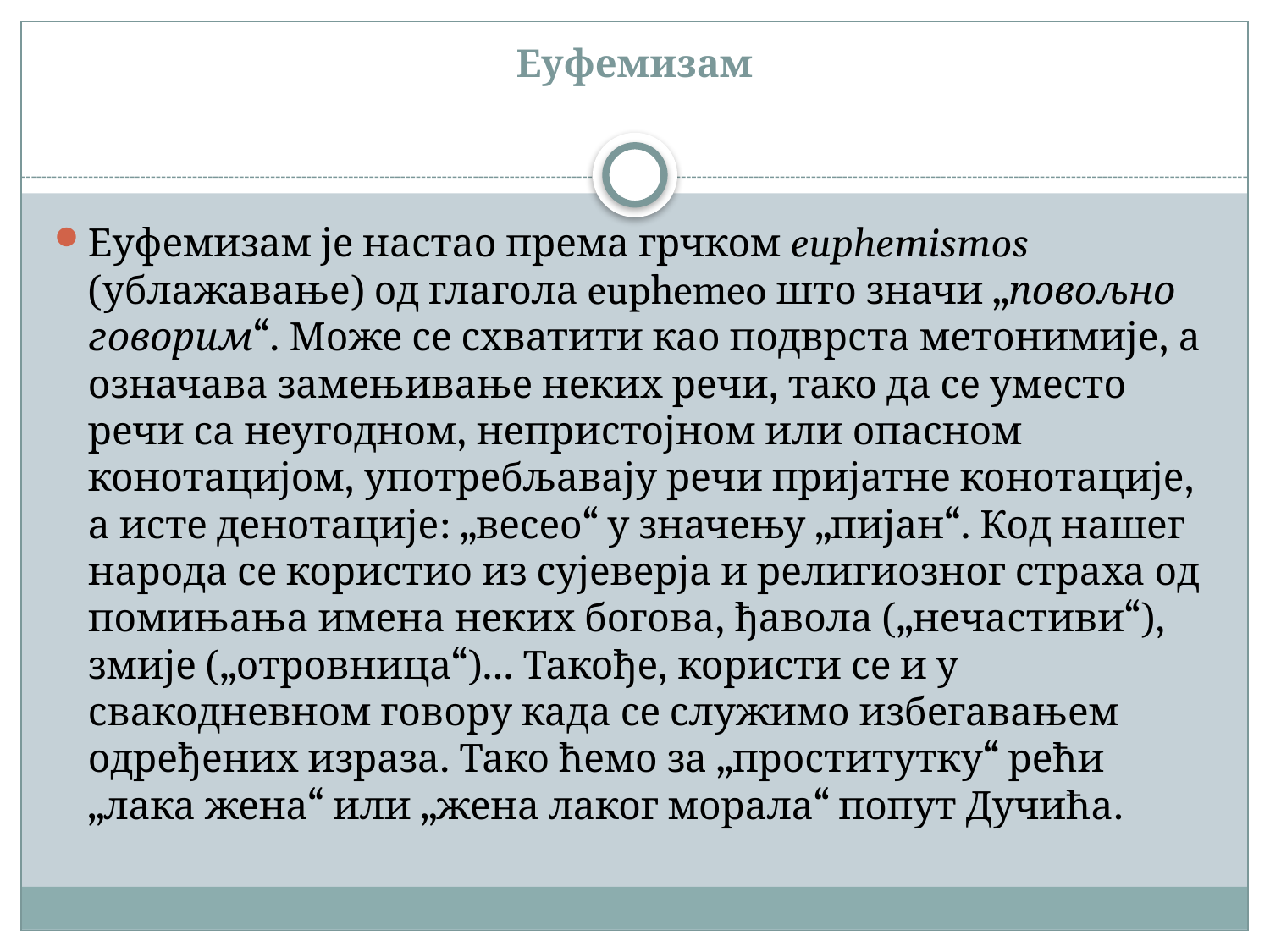

# Еуфемизам
Еуфемизам је настао према грчком euphemismos (ублажавање) од глагола euphemeo што значи „повољно говорим“. Може се схватити као подврста метонимије, а означава замењивање неких речи, тако да се уместо речи са неугодном, непристојном или опасном конотацијом, употребљавају речи пријатне конотације, а исте денотације: „весео“ у значењу „пијан“. Код нашег народа се користио из сујеверја и религиозног страха од помињања имена неких богова, ђавола („нечастиви“), змије („отровница“)... Такође, користи се и у свакодневном говору када се служимо избегавањем одређених израза. Тако ћемо за „проститутку“ рећи „лака жена“ или „жена лаког морала“ попут Дучића.